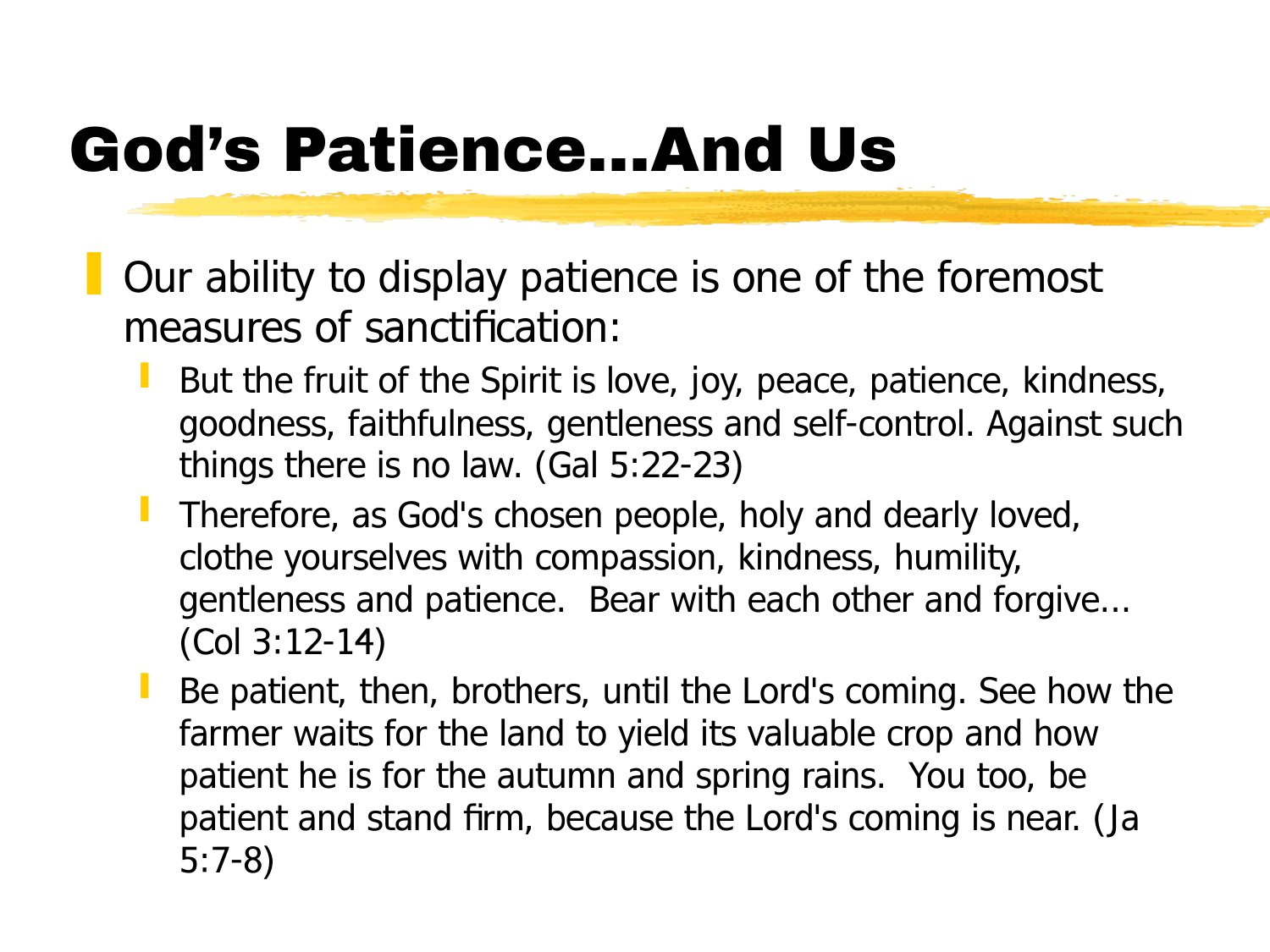

# God’s Patience…And Us
Our ability to display patience is one of the foremost measures of sanctification:
But the fruit of the Spirit is love, joy, peace, patience, kindness, goodness, faithfulness, gentleness and self-control. Against such things there is no law. (Gal 5:22-23)
Therefore, as God's chosen people, holy and dearly loved, clothe yourselves with compassion, kindness, humility, gentleness and patience.  Bear with each other and forgive... (Col 3:12-14)
Be patient, then, brothers, until the Lord's coming. See how the farmer waits for the land to yield its valuable crop and how patient he is for the autumn and spring rains.  You too, be patient and stand firm, because the Lord's coming is near. (Ja 5:7-8)